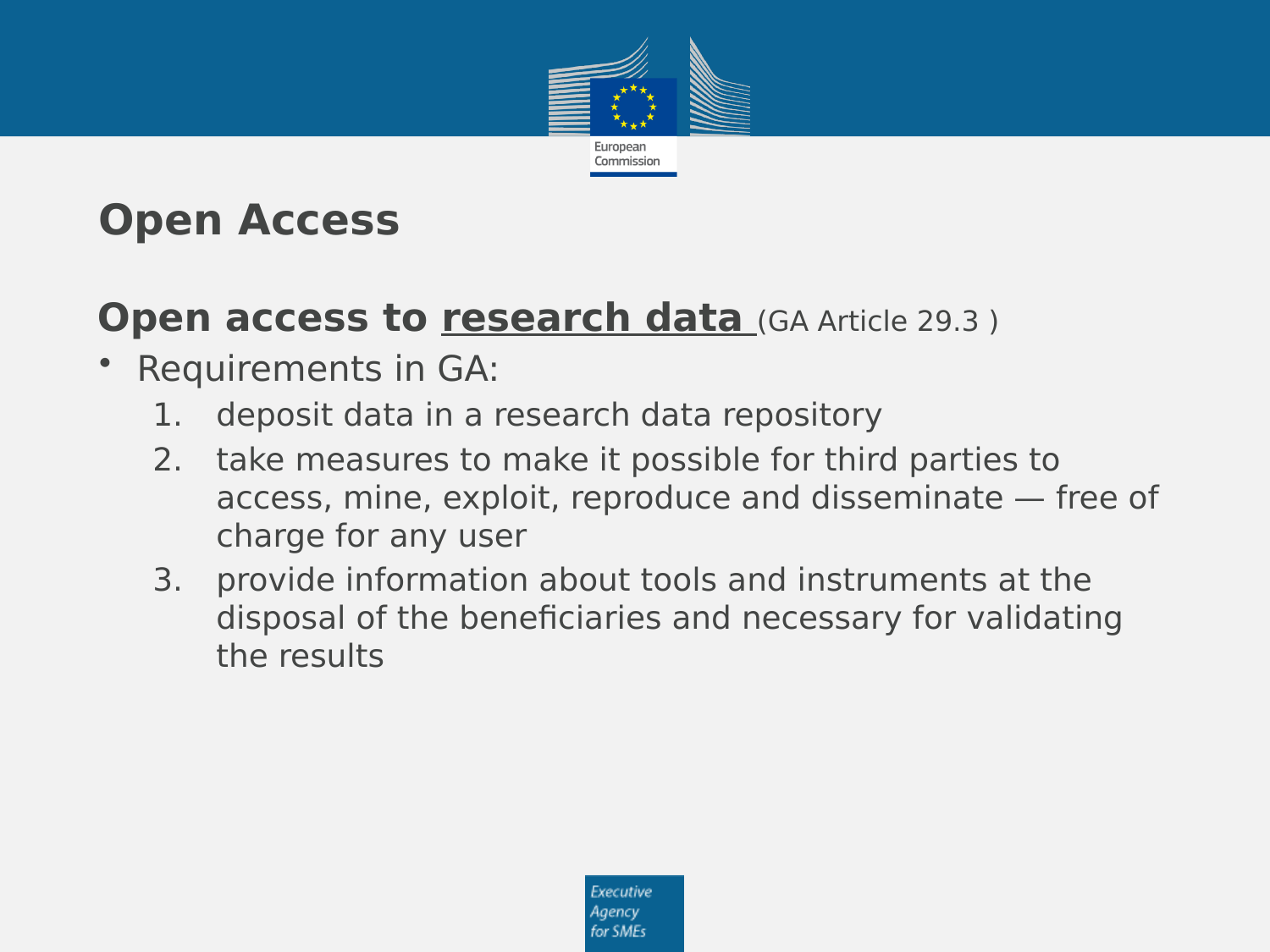

# Open Access
Open access to research data (GA Article 29.3 )
Requirements in GA:
deposit data in a research data repository
take measures to make it possible for third parties to access, mine, exploit, reproduce and disseminate — free of charge for any user
provide information about tools and instruments at the disposal of the beneficiaries and necessary for validating the results